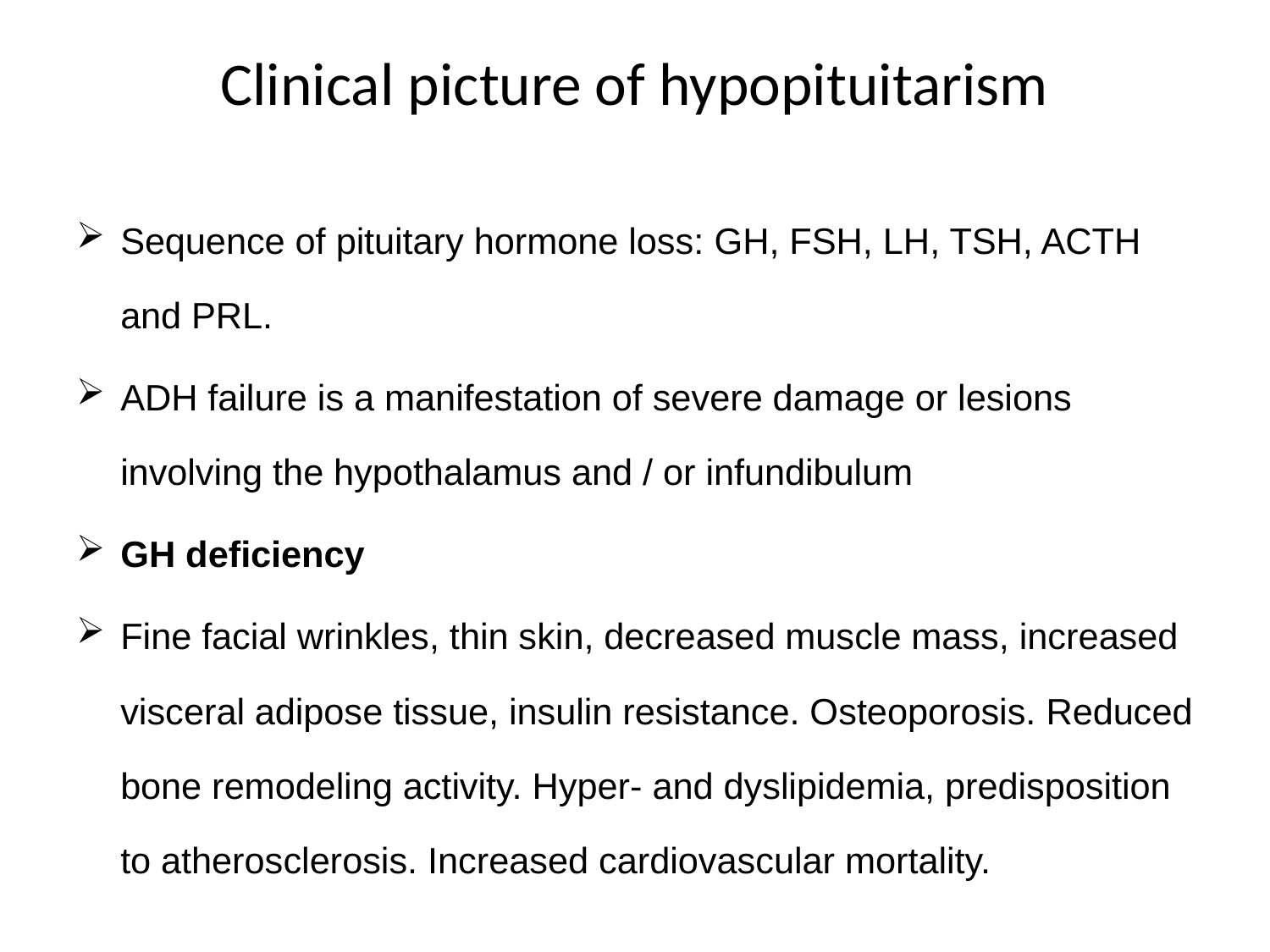

# Clinical picture of hypopituitarism

Sequence of pituitary hormone loss: GH, FSH, LH, TSH, ACTH and PRL.
ADH failure is a manifestation of severe damage or lesions involving the hypothalamus and / or infundibulum
GH deficiency
Fine facial wrinkles, thin skin, decreased muscle mass, increased visceral adipose tissue, insulin resistance. Osteoporosis. Reduced bone remodeling activity. Hyper- and dyslipidemia, predisposition to atherosclerosis. Increased cardiovascular mortality.